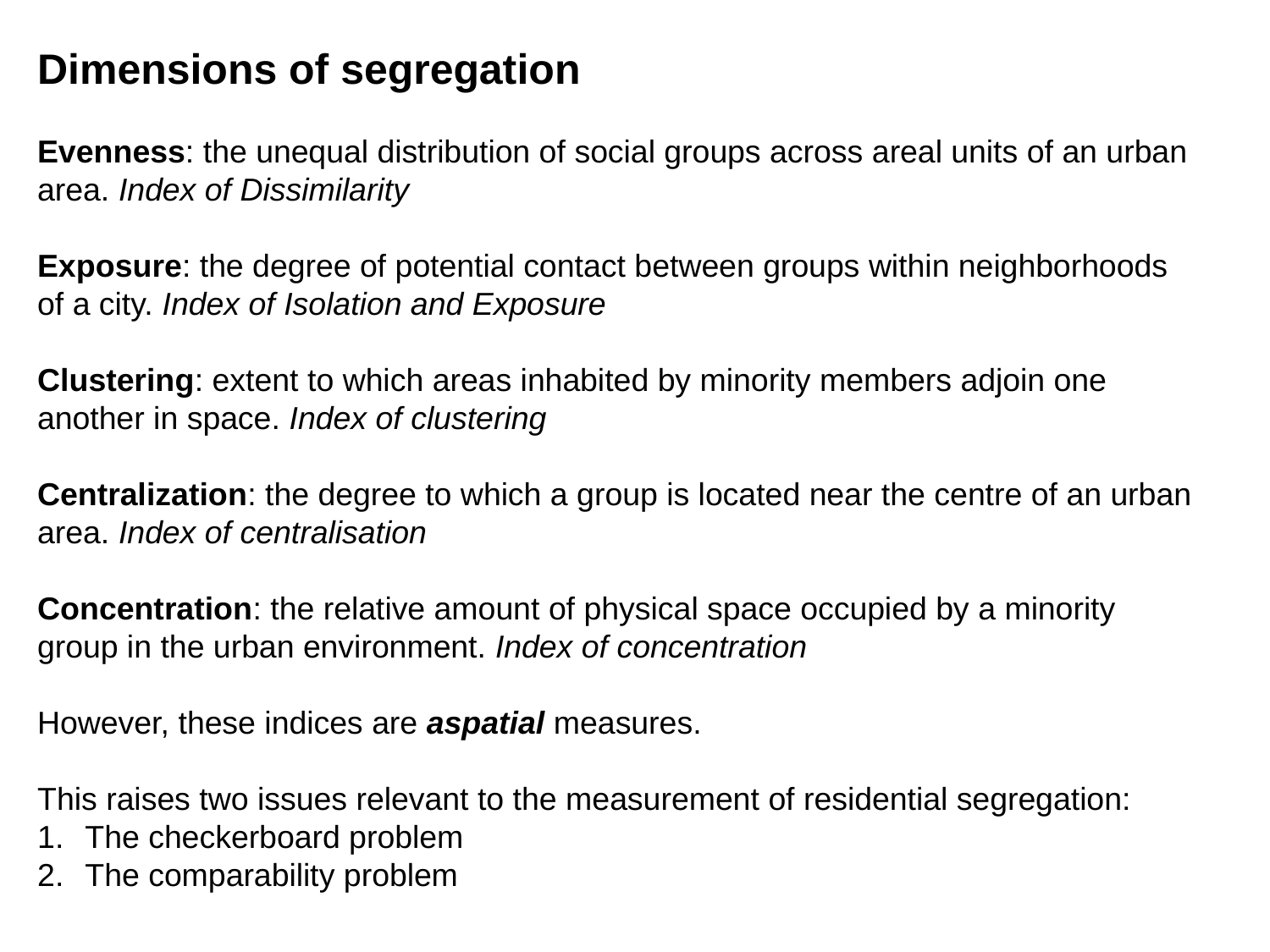

Dimensions of segregation
Evenness: the unequal distribution of social groups across areal units of an urban area. Index of Dissimilarity

Exposure: the degree of potential contact between groups within neighborhoods of a city. Index of Isolation and Exposure

Clustering: extent to which areas inhabited by minority members adjoin one another in space. Index of clustering

Centralization: the degree to which a group is located near the centre of an urban area. Index of centralisation

Concentration: the relative amount of physical space occupied by a minority group in the urban environment. Index of concentration

However, these indices are aspatial measures.

This raises two issues relevant to the measurement of residential segregation:
The checkerboard problem
The comparability problem